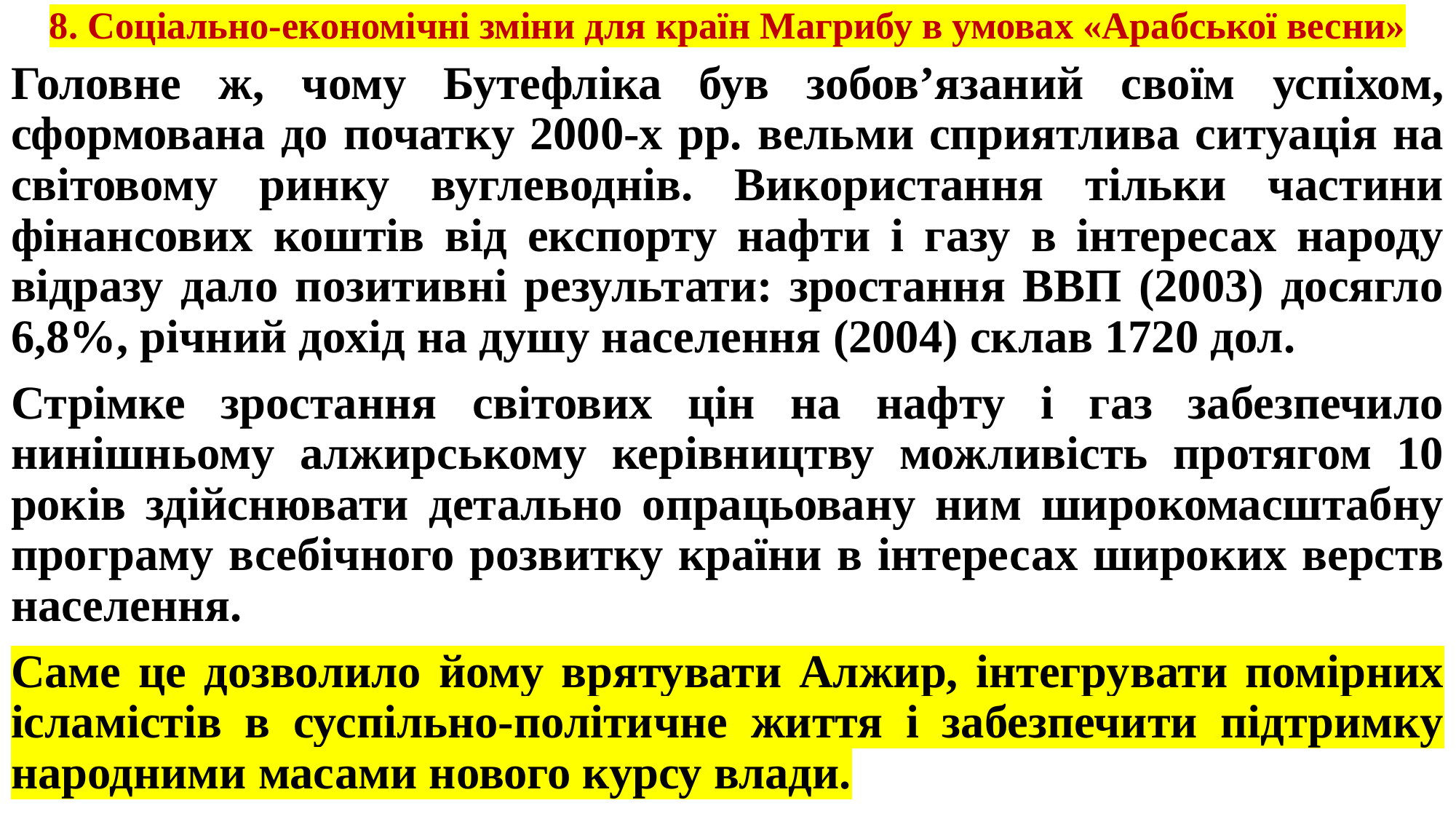

# 8. Соціально-економічні зміни для країн Магрибу в умовах «Арабської весни»
Головне ж, чому Бутефліка був зобов’язаний своїм успіхом, сформована до початку 2000-х рр. вельми сприятлива ситуація на світовому ринку вуглеводнів. Використання тільки частини фінансових коштів від експорту нафти і газу в інтересах народу відразу дало позитивні результати: зростання ВВП (2003) досягло 6,8%, річний дохід на душу населення (2004) склав 1720 дол.
Стрімке зростання світових цін на нафту і газ забезпечило нинішньому алжирському керівництву можливість протягом 10 років здійснювати детально опрацьовану ним широкомасштабну програму всебічного розвитку країни в інтересах широких верств населення.
Саме це дозволило йому врятувати Алжир, інтегрувати помірних ісламістів в суспільно-політичне життя і забезпечити підтримку народними масами нового курсу влади.